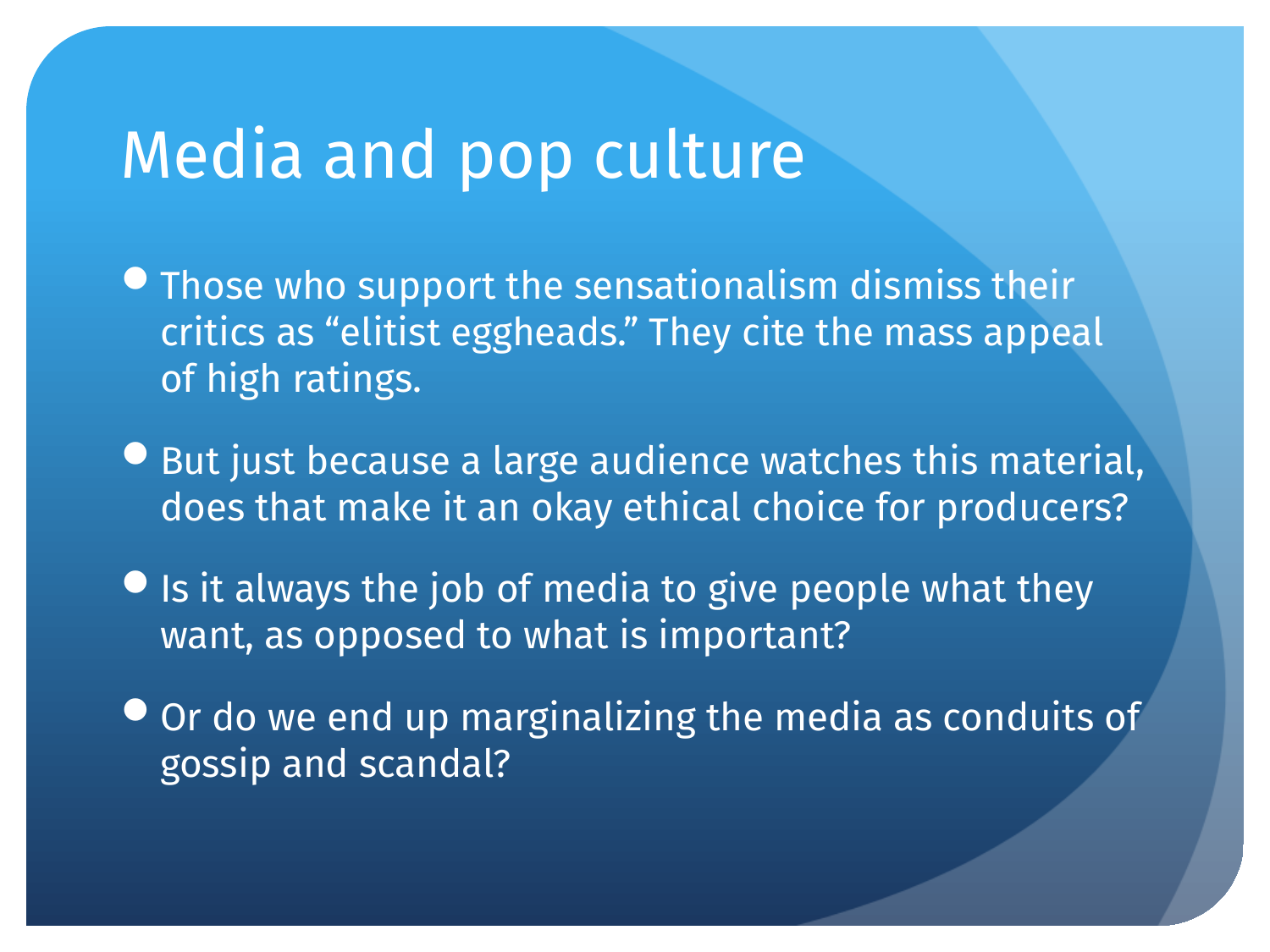

# Media and pop culture
Those who support the sensationalism dismiss their critics as “elitist eggheads.” They cite the mass appeal of high ratings.
But just because a large audience watches this material, does that make it an okay ethical choice for producers?
Is it always the job of media to give people what they want, as opposed to what is important?
Or do we end up marginalizing the media as conduits of gossip and scandal?